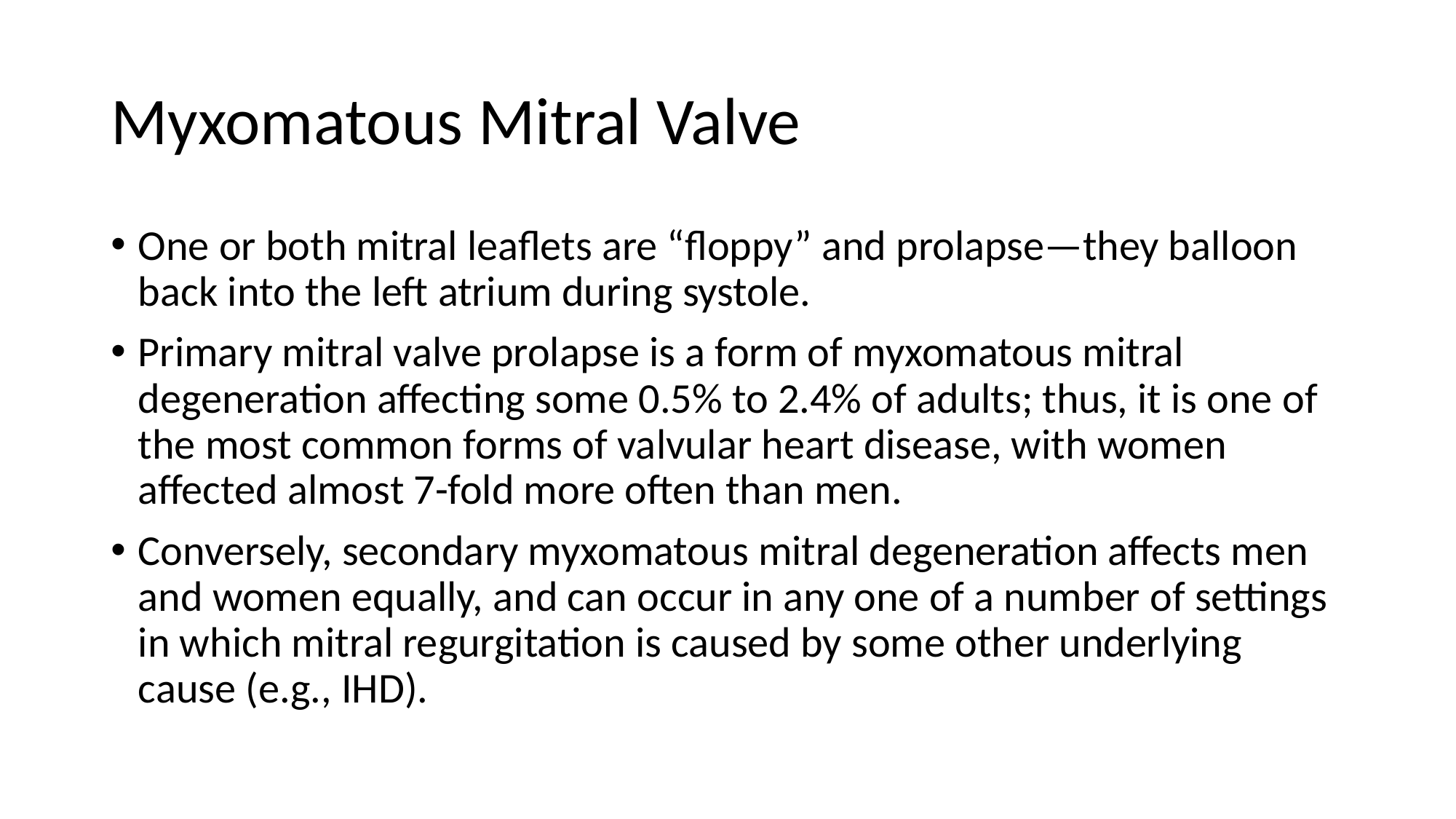

# Myxomatous Mitral Valve
One or both mitral leaflets are “floppy” and prolapse—they balloon back into the left atrium during systole.
Primary mitral valve prolapse is a form of myxomatous mitral degeneration affecting some 0.5% to 2.4% of adults; thus, it is one of the most common forms of valvular heart disease, with women affected almost 7-fold more often than men.
Conversely, secondary myxomatous mitral degeneration affects men and women equally, and can occur in any one of a number of settings in which mitral regurgitation is caused by some other underlying cause (e.g., IHD).